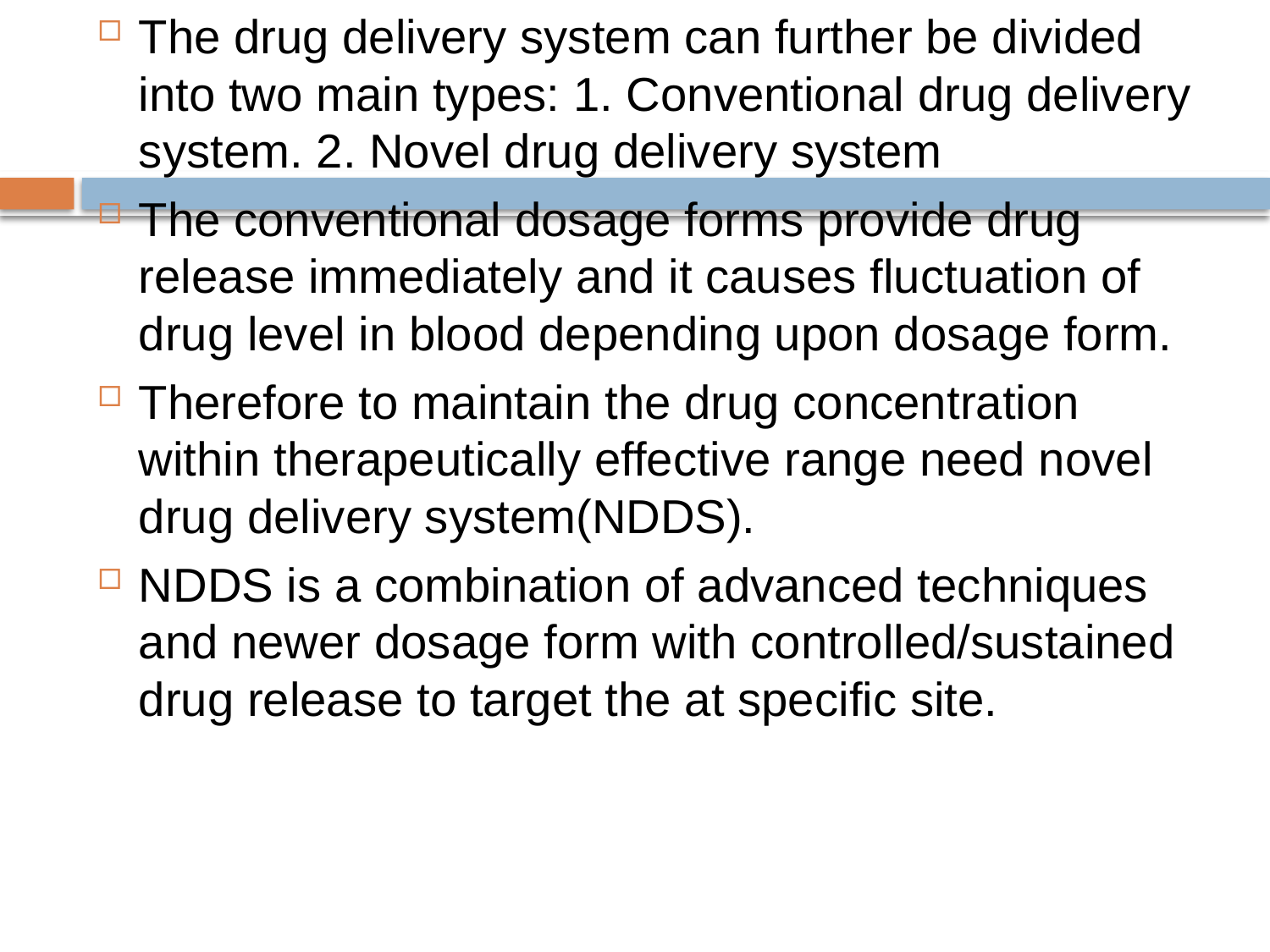

The drug delivery system can further be divided into two main types: 1. Conventional drug delivery system. 2. Novel drug delivery system
The conventional dosage forms provide drug release immediately and it causes fluctuation of drug level in blood depending upon dosage form.
Therefore to maintain the drug concentration within therapeutically effective range need novel drug delivery system(NDDS).
NDDS is a combination of advanced techniques and newer dosage form with controlled/sustained drug release to target the at specific site.